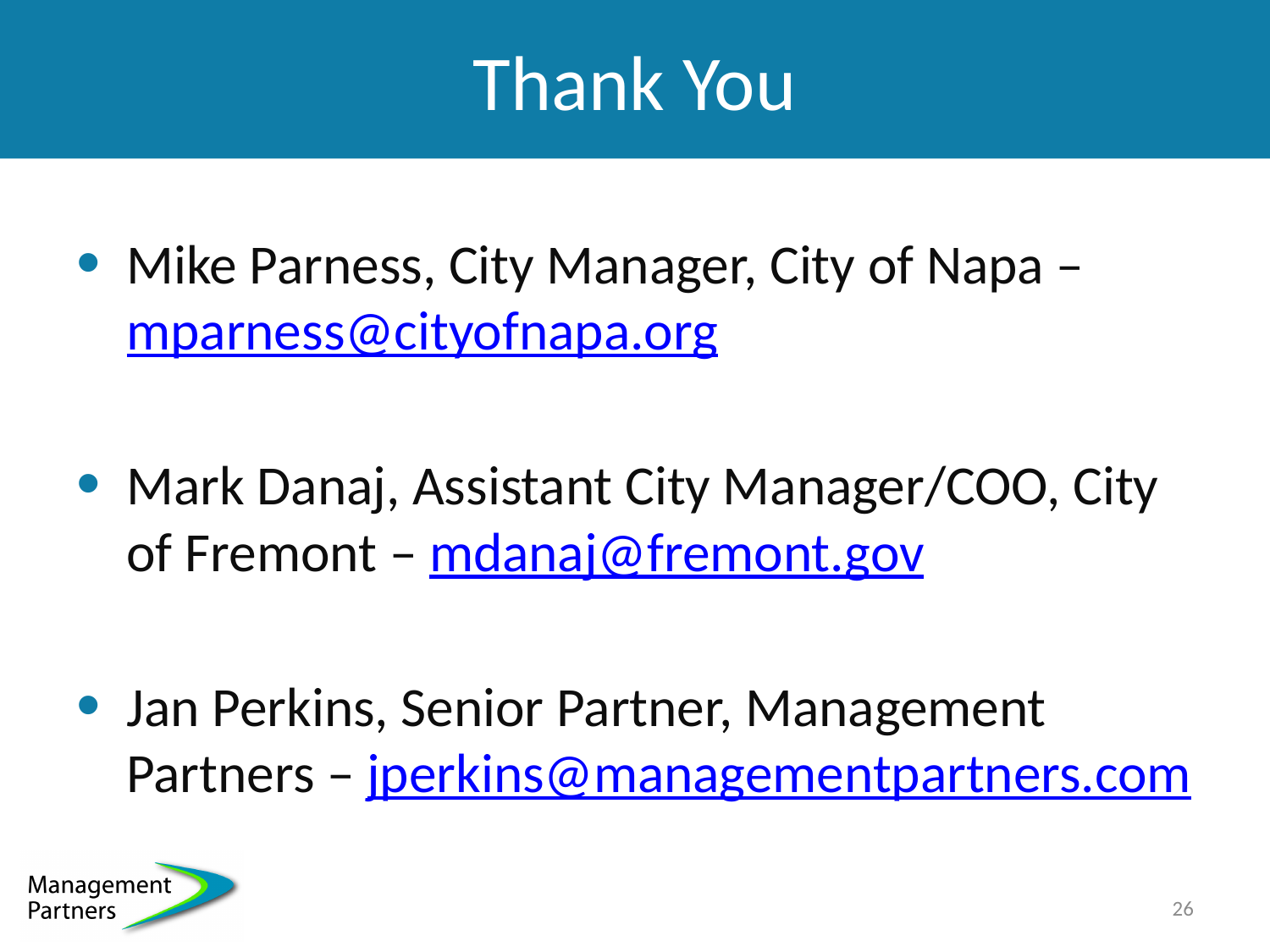

# Thank You
Mike Parness, City Manager, City of Napa – mparness@cityofnapa.org

Mark Danaj, Assistant City Manager/COO, City of Fremont – mdanaj@fremont.gov

Jan Perkins, Senior Partner, Management Partners – jperkins@managementpartners.com

26